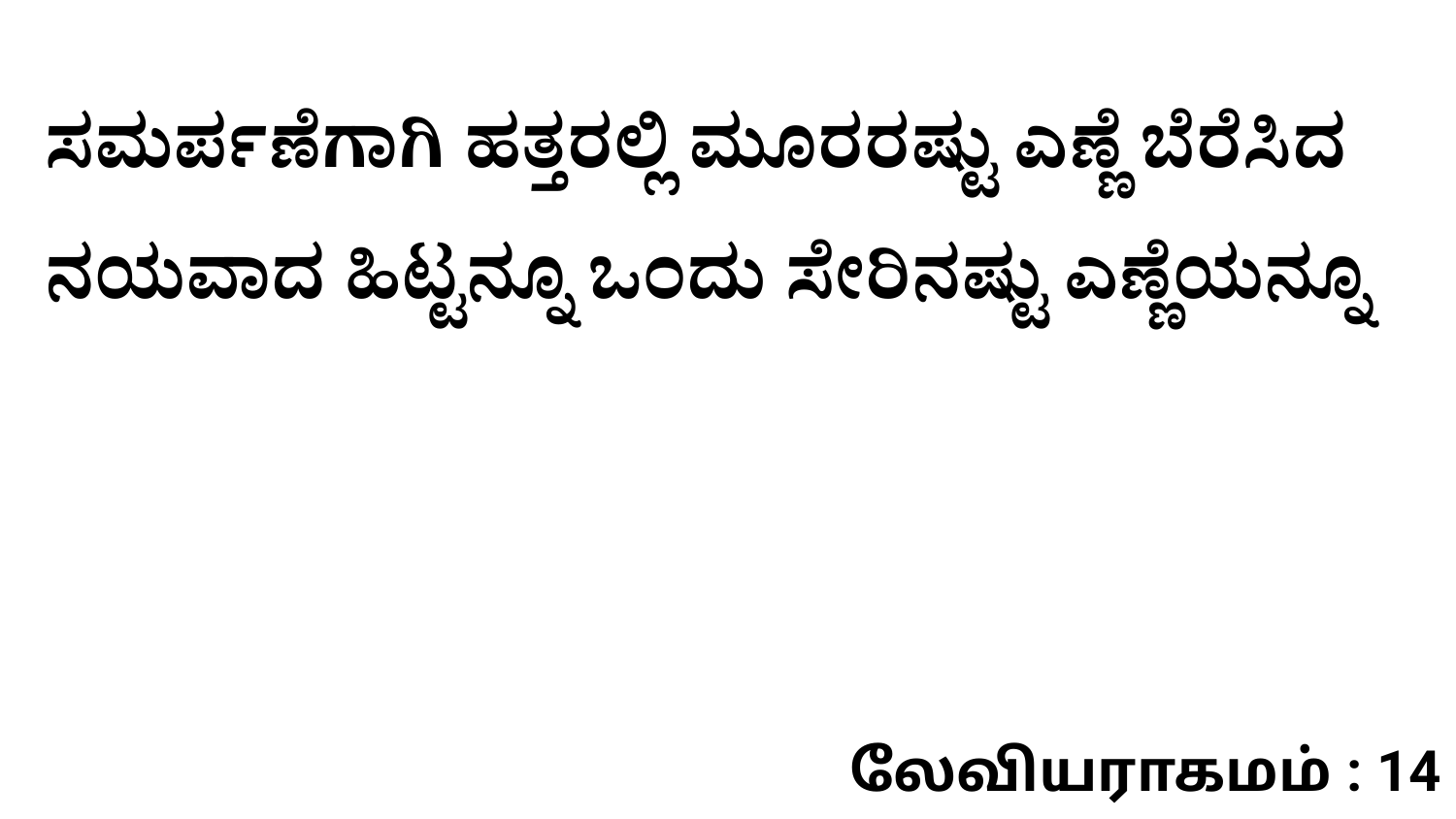

ಸಮರ್ಪಣೆಗಾಗಿ ಹತ್ತರಲ್ಲಿ ಮೂರರಷ್ಟು ಎಣ್ಣೆ ಬೆರೆಸಿದ ನಯವಾದ ಹಿಟ್ಟನ್ನೂ ಒಂದು ಸೇರಿನಷ್ಟು ಎಣ್ಣೆಯನ್ನೂ
லேவியராகமம் : 14